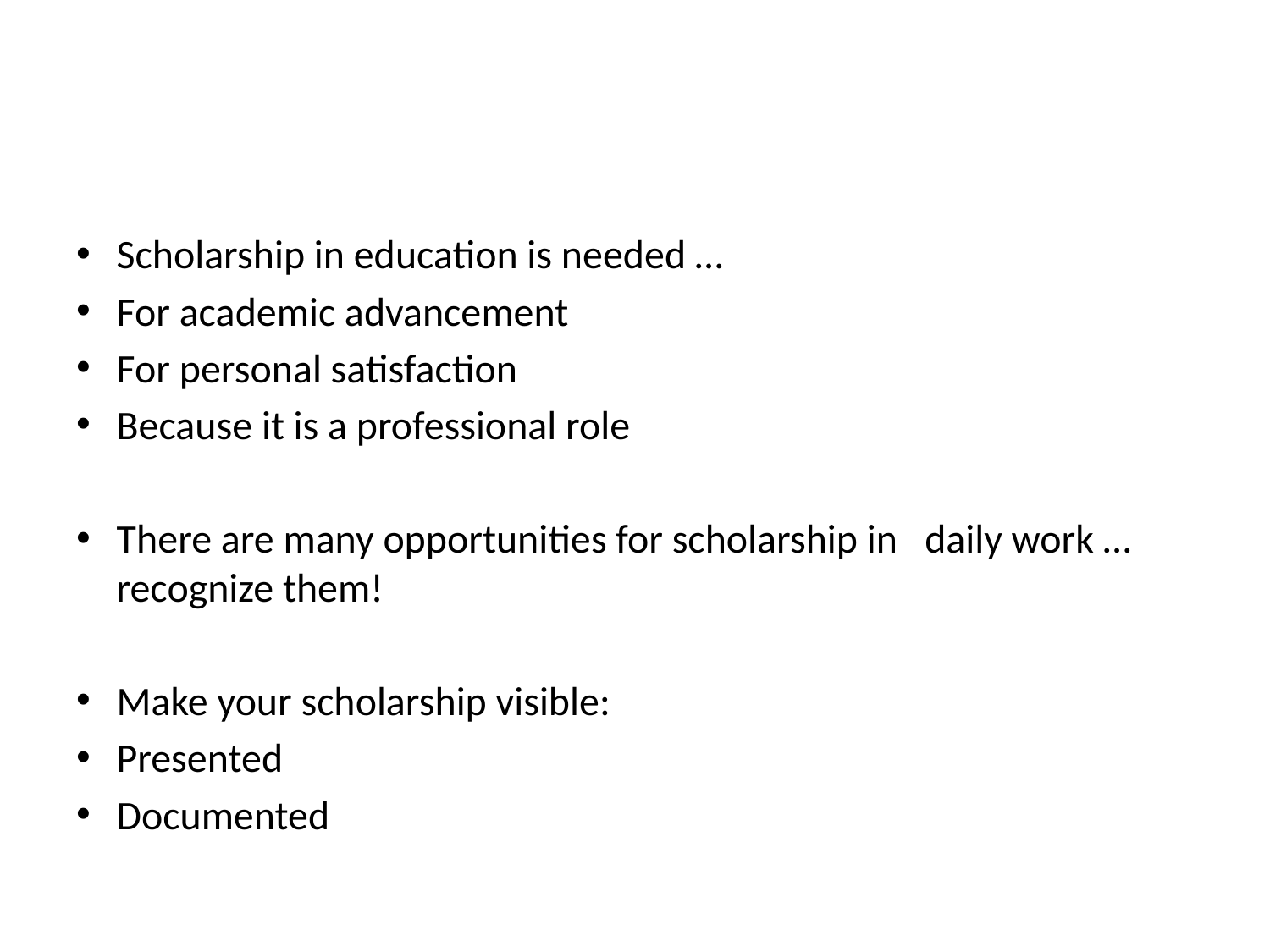

#
Scholarship in education is needed …
For academic advancement
For personal satisfaction
Because it is a professional role

There are many opportunities for scholarship in   daily work … recognize them!

Make your scholarship visible:
Presented
Documented